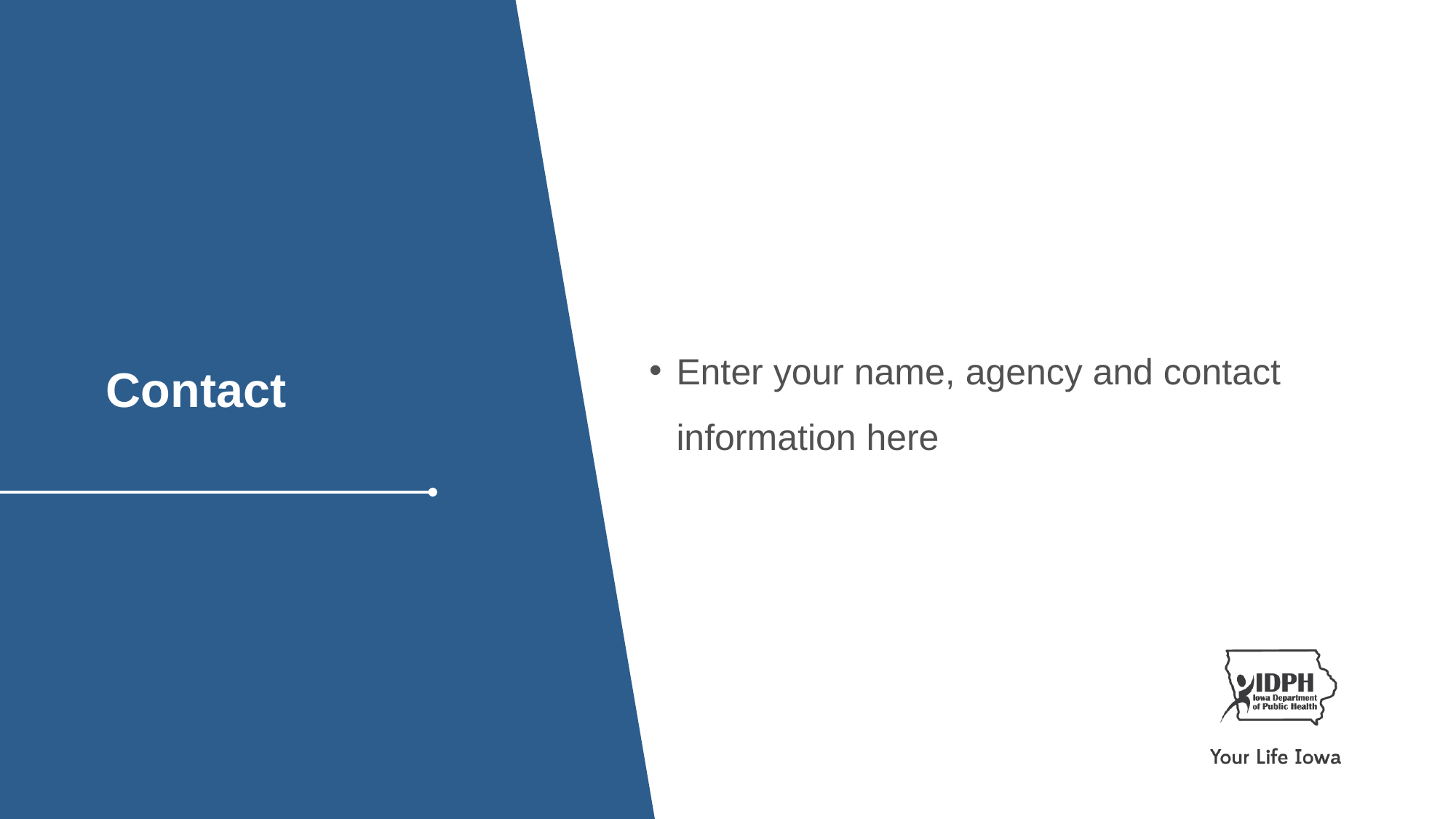

Enter your name, agency and contact information here
Contact